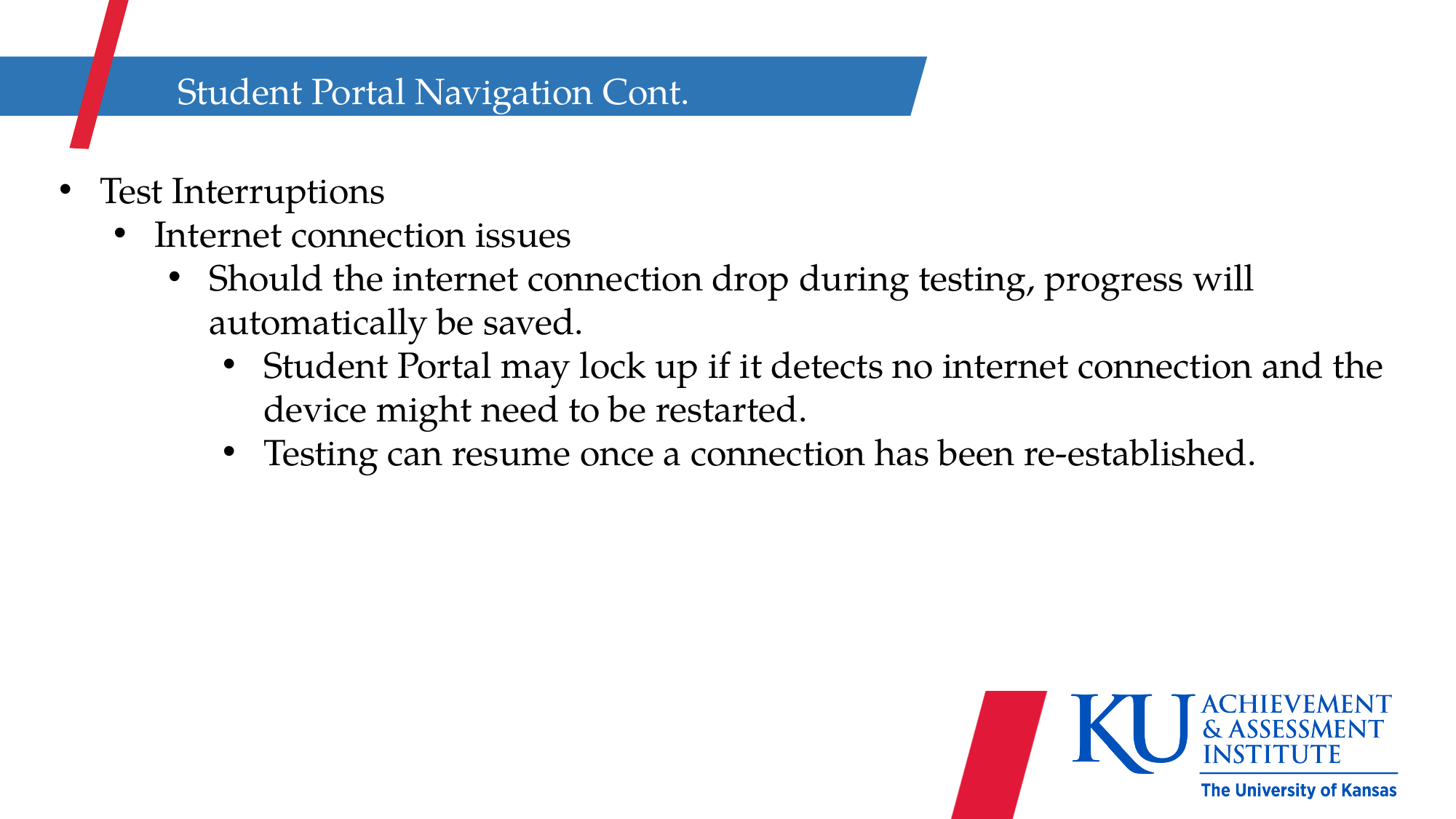

Student Portal Navigation Cont.
Test Interruptions
Internet connection issues
Should the internet connection drop during testing, progress will automatically be saved.
Student Portal may lock up if it detects no internet connection and the device might need to be restarted.
Testing can resume once a connection has been re-established.